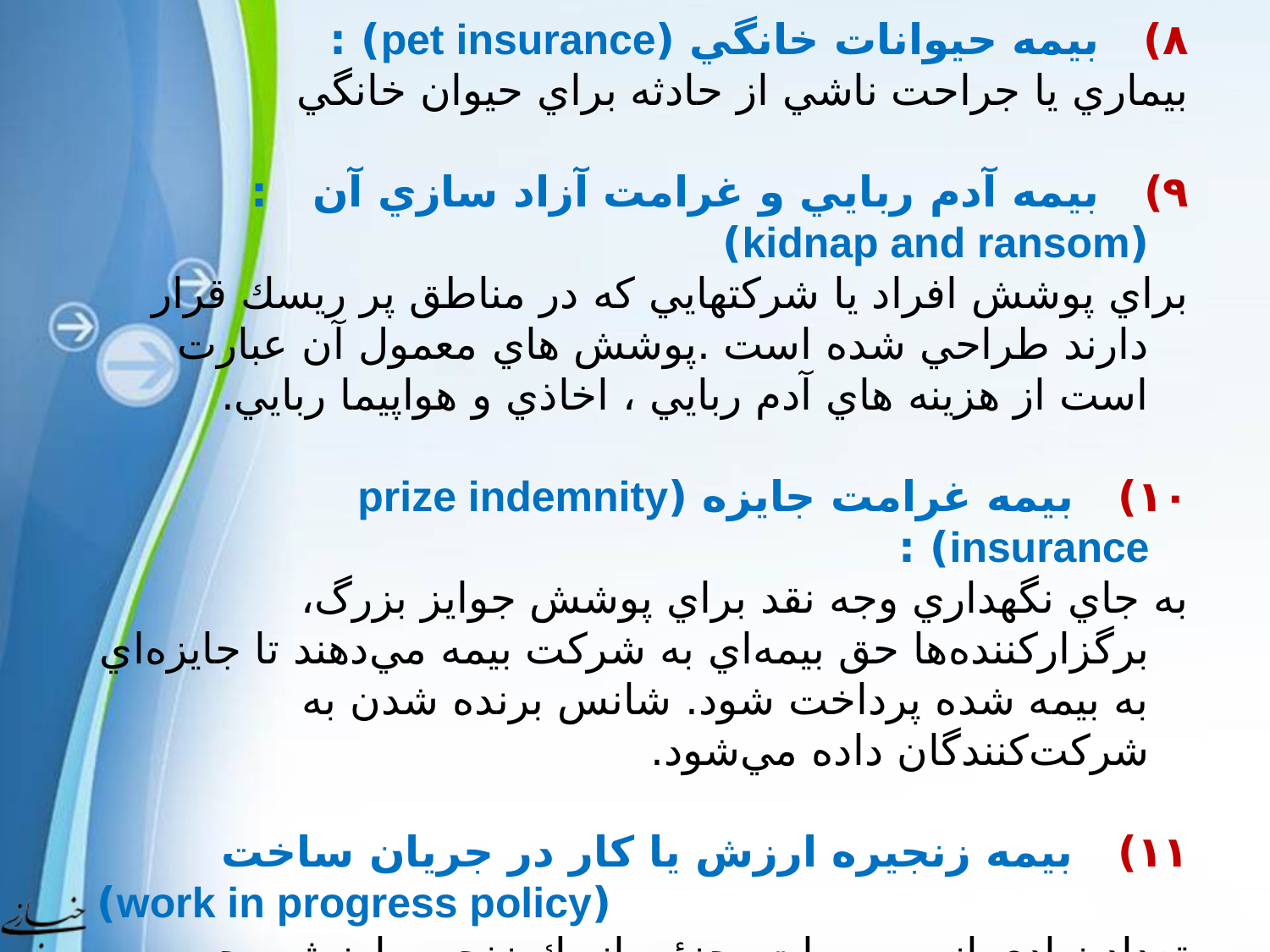

۸)   بيمه حيوانات خانگي (pet insurance) :
بيماري يا جراحت ناشي از حادثه براي حيوان خانگي

۹)   بيمه آدم ربايي و غرامت آزاد سازي آن   : (kidnap and ransom)
براي پوشش افراد يا شركتهايي كه در مناطق پر ريسك قرار دارند طراحي شده است .پوشش هاي معمول آن عبارت است از هزينه هاي آدم ربايي ، اخاذي و ‌هواپيما ربايي.

۱۰)   بيمه غرامت جايزه (prize indemnity insurance) :
به جاي نگهداري وجه نقد براي پوشش جوايز بزرگ، برگزار‌كننده‌ها حق بيمه‌اي به شركت بيمه مي‌دهند تا جايزه‌اي به بيمه شده پرداخت شود. شانس برنده شدن به شركت‌كنندگان داده مي‌شود.

۱۱)   بيمه زنجيره ارزش يا كار در جريان ساخت
     (work in progress policy)
تعداد زيادي از موسسات، جزئي از يك زنجيره ارزش محسوب مي شوند . در قرارداد بيمه زنجيره ،‌ارزش يا كار در جريان ساخت ، خسارت مربوط به ورشكستگي بخشي از اين زنجيره براي بخشي ديگر كه در حال انجام كار است، تحت پوشش قرار مي گيرد.